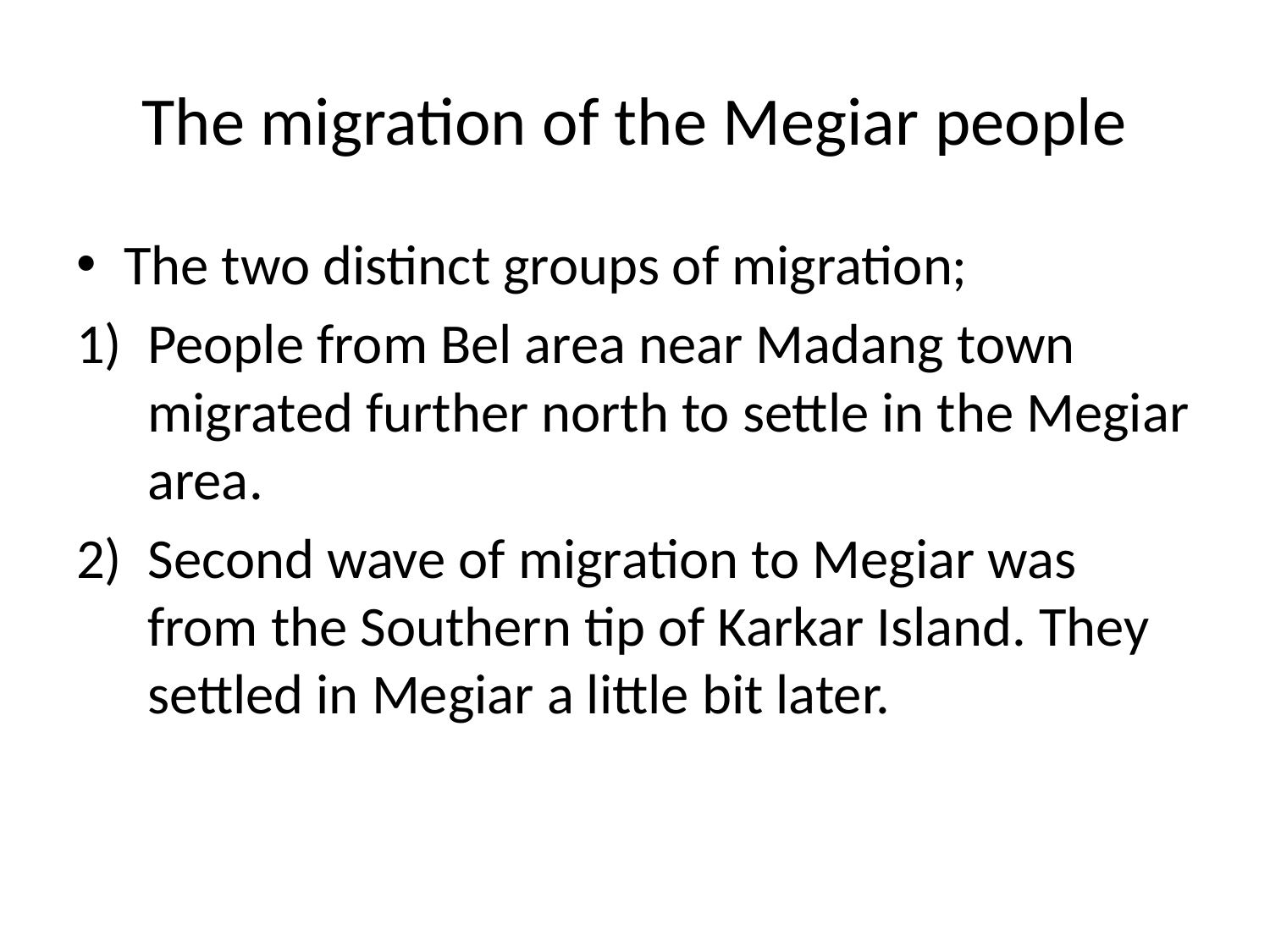

# The migration of the Megiar people
The two distinct groups of migration;
People from Bel area near Madang town migrated further north to settle in the Megiar area.
Second wave of migration to Megiar was from the Southern tip of Karkar Island. They settled in Megiar a little bit later.